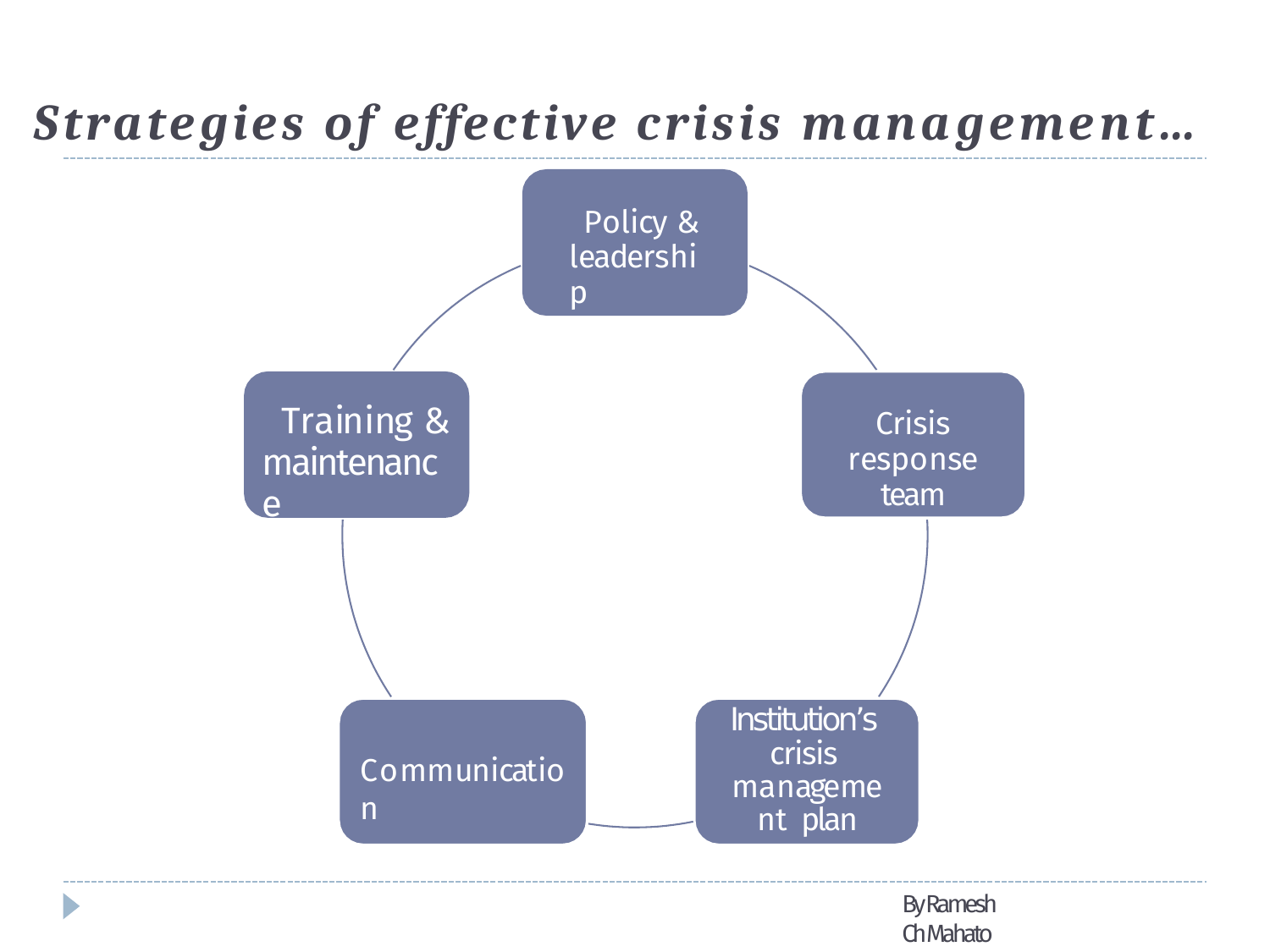

# Strategies of effective crisis management…

Policy &
leadership

Training &
maintenance
Crisis
response team

Institution’s  crisis  management  plan
Communication
By Ramesh Ch Mahato